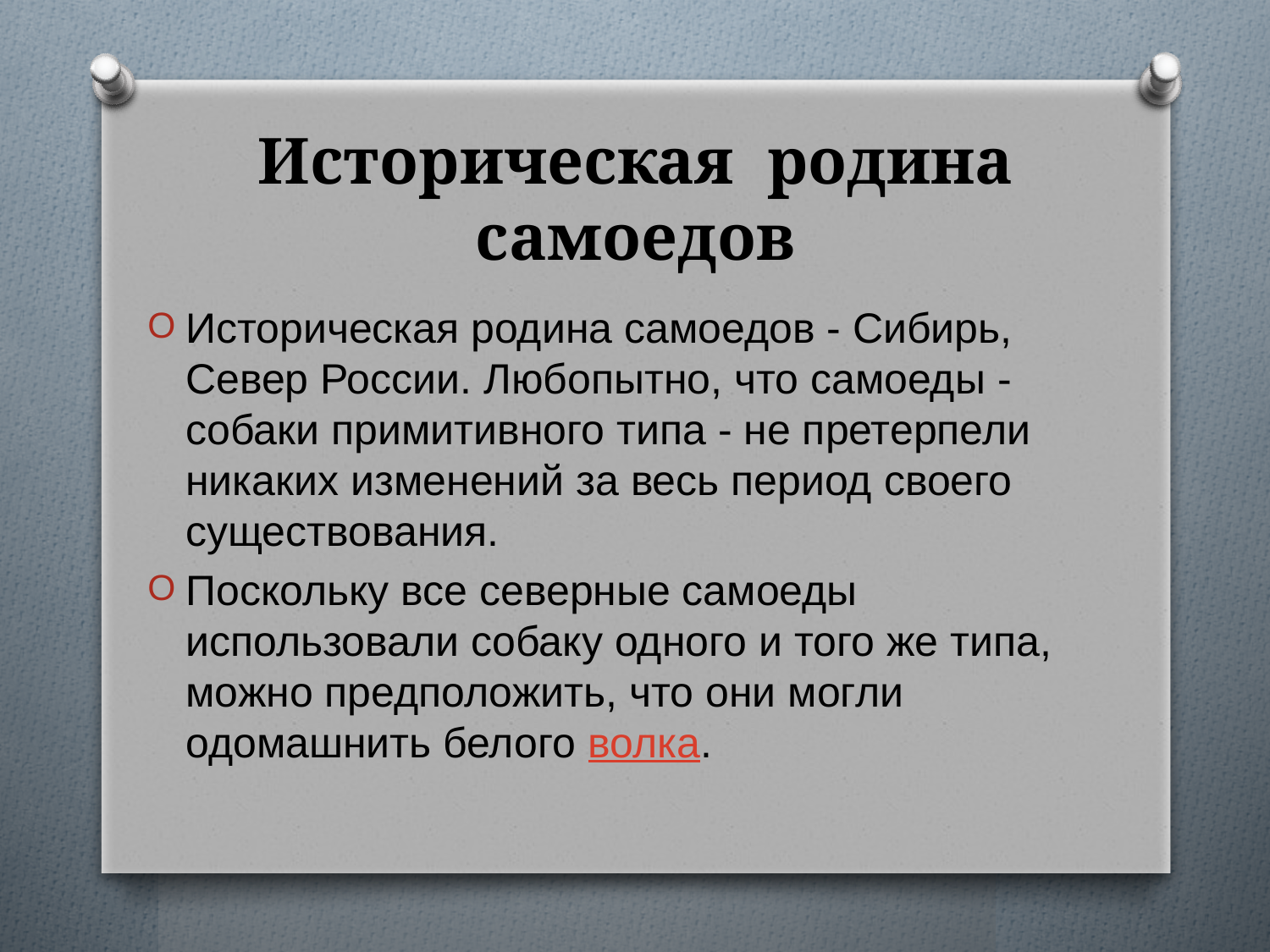

# Историческая  родина самоедов
Историческая родина самоедов - Сибирь, Север России. Любопытно, что самоеды - собаки примитивного типа - не претерпели никаких изменений за весь период своего существования.
Поскольку все северные самоеды использовали собаку одного и того же типа, можно предположить, что они могли одомашнить белого волка.